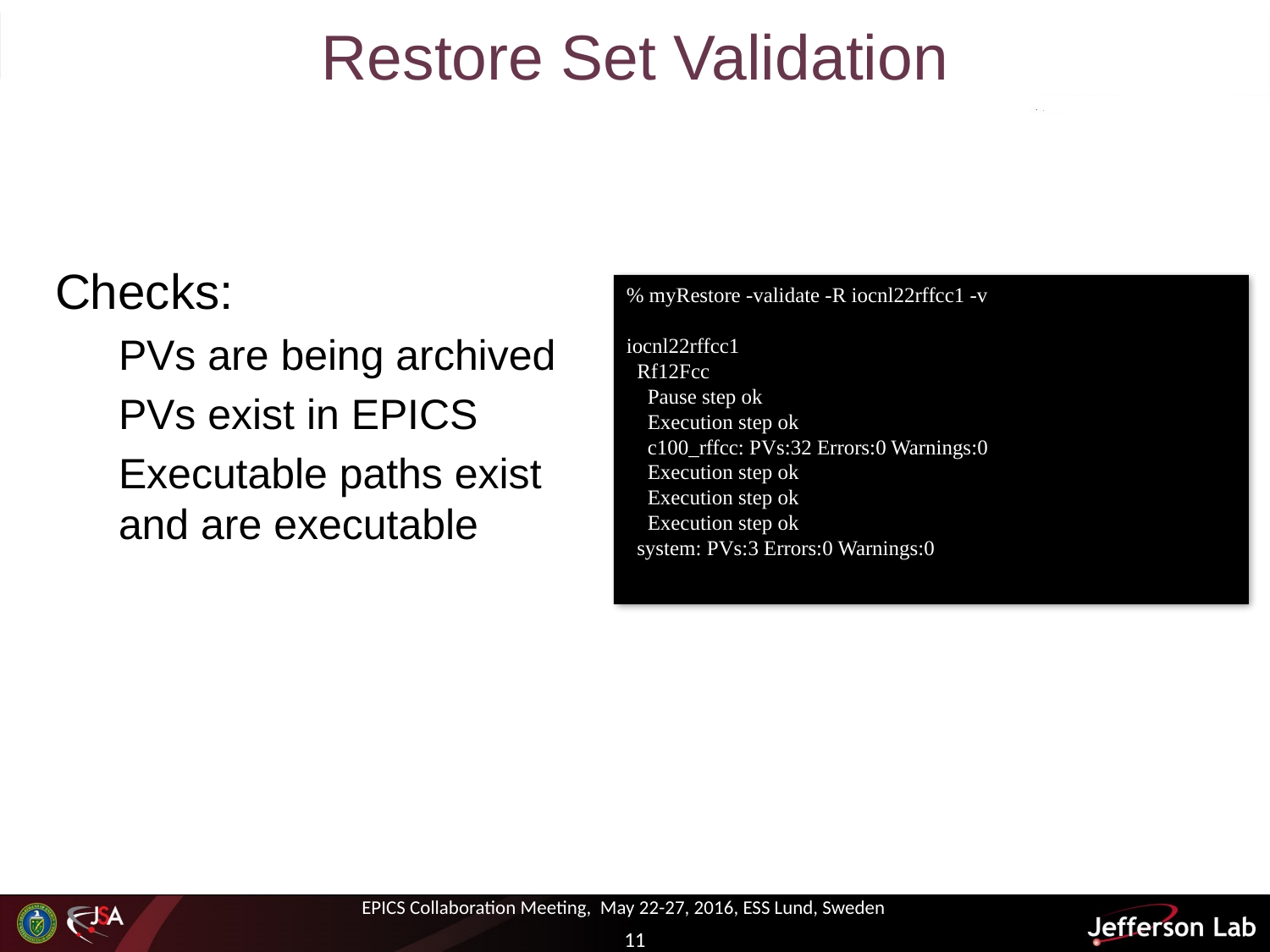

# Restore Set Validation
Checks:
PVs are being archived
PVs exist in EPICS
Executable paths exist and are executable
% myRestore -validate -R iocnl22rffcc1 -v

iocnl22rffcc1
  Rf12Fcc
    Pause step ok
    Execution step ok
    c100_rffcc: PVs:32 Errors:0 Warnings:0
    Execution step ok
    Execution step ok
    Execution step ok
  system: PVs:3 Errors:0 Warnings:0

EPICS Collaboration Meeting,  May 22-27, 2016, ESS Lund, Sweden
11